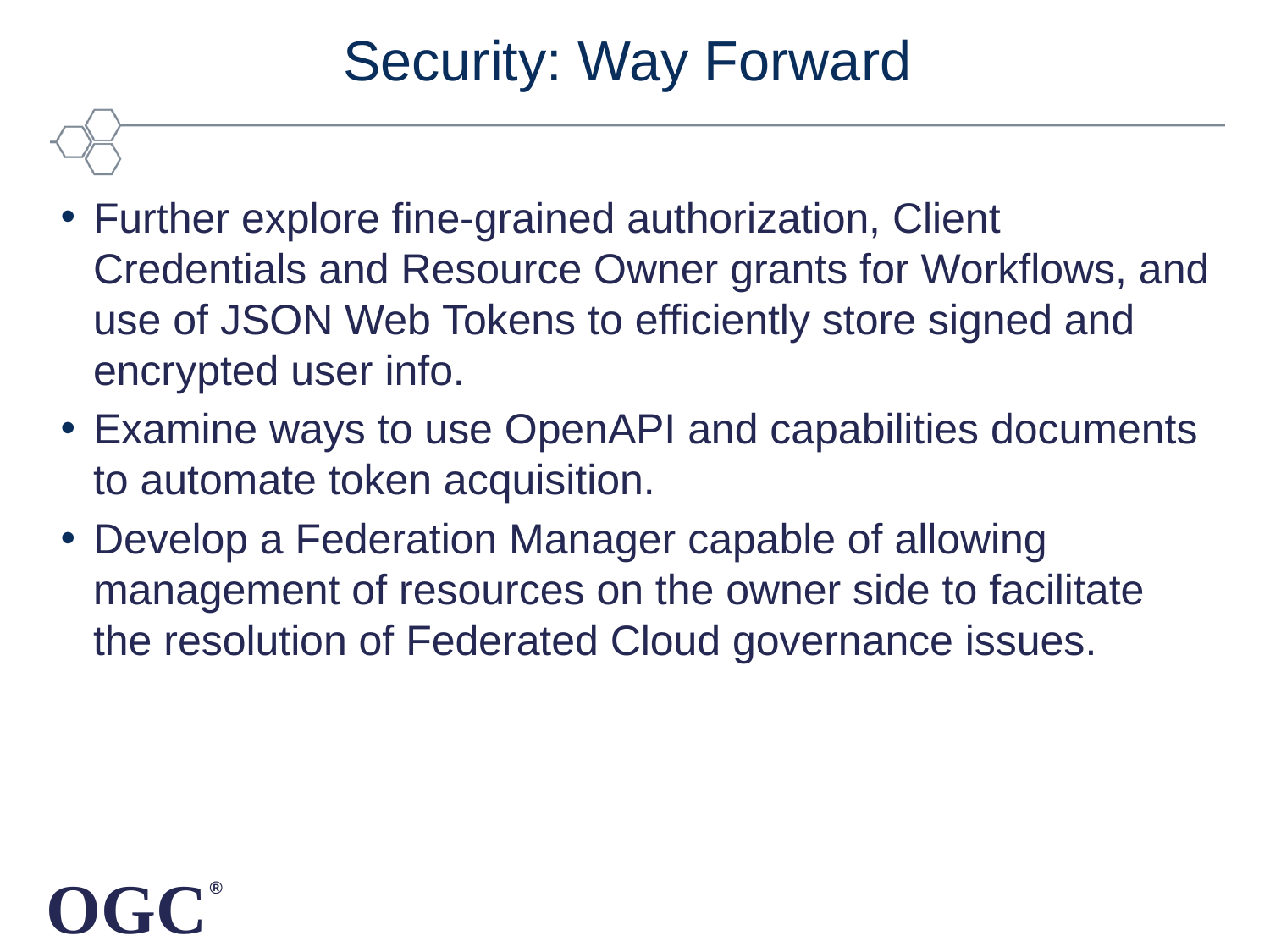

# Security: Way Forward
Further explore fine-grained authorization, Client Credentials and Resource Owner grants for Workflows, and use of JSON Web Tokens to efficiently store signed and encrypted user info.
Examine ways to use OpenAPI and capabilities documents to automate token acquisition.
Develop a Federation Manager capable of allowing management of resources on the owner side to facilitate the resolution of Federated Cloud governance issues.